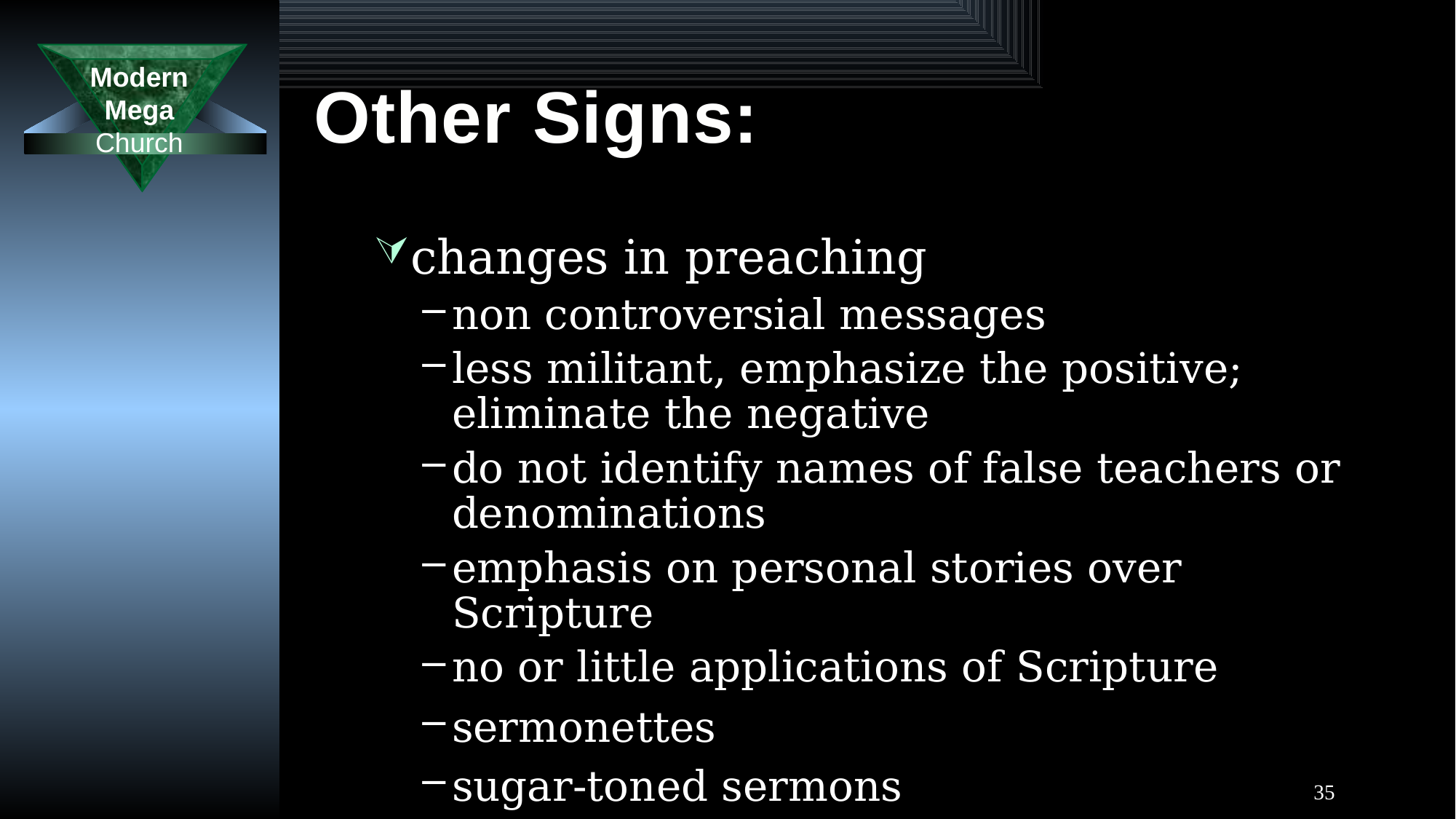

# Other Signs:
changes in preaching
non controversial messages
less militant, emphasize the positive; eliminate the negative
do not identify names of false teachers or denominations
emphasis on personal stories over Scripture
no or little applications of Scripture
sermonettes
sugar-toned sermons
35